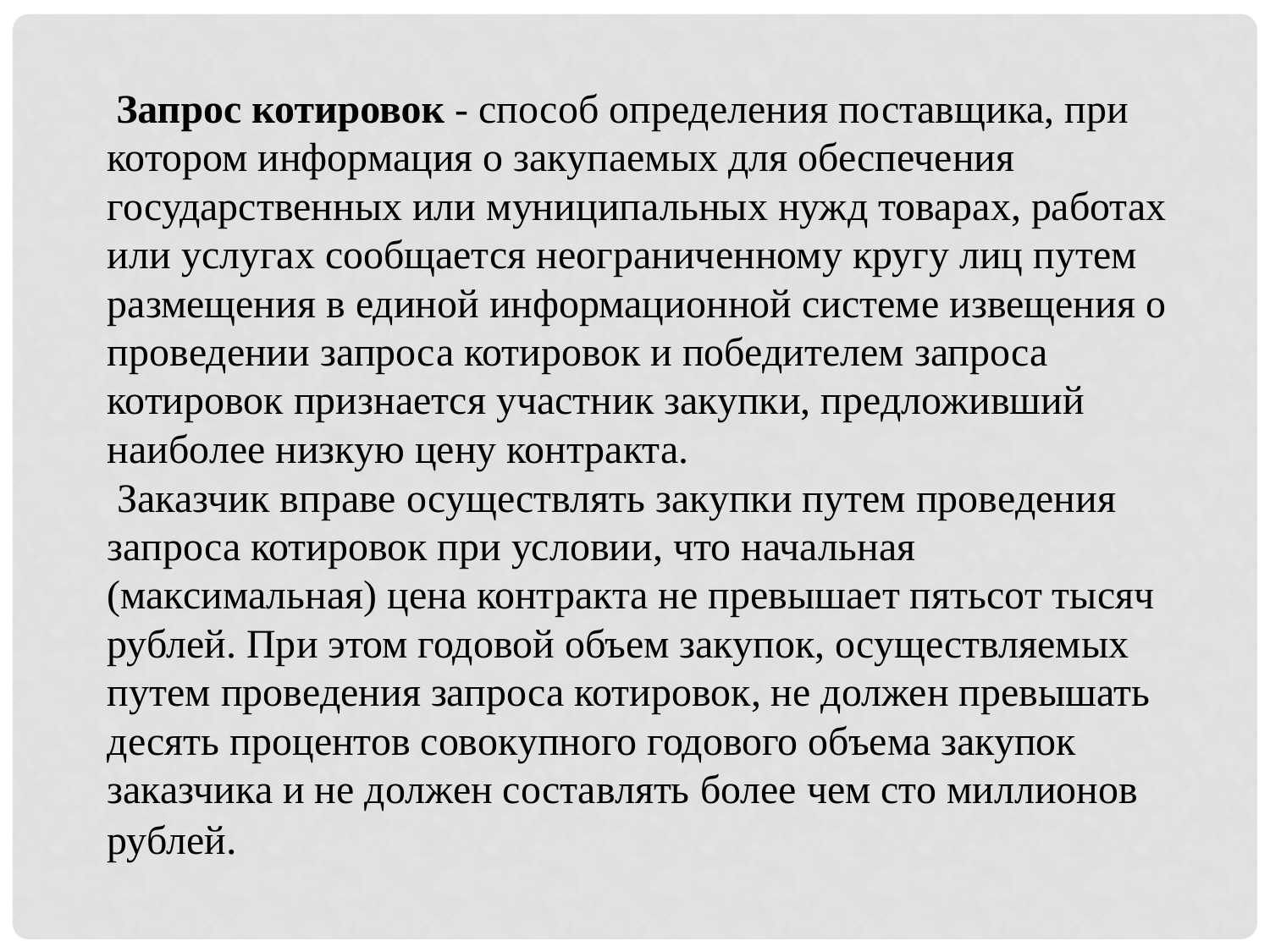

Запрос котировок - способ определения поставщика, при котором информация о закупаемых для обеспечения государственных или муниципальных нужд товарах, работах или услугах сообщается неограниченному кругу лиц путем размещения в единой информационной системе извещения о проведении запроса котировок и победителем запроса котировок признается участник закупки, предложивший наиболее низкую цену контракта.
 Заказчик вправе осуществлять закупки путем проведения запроса котировок при условии, что начальная (максимальная) цена контракта не превышает пятьсот тысяч рублей. При этом годовой объем закупок, осуществляемых путем проведения запроса котировок, не должен превышать десять процентов совокупного годового объема закупок заказчика и не должен составлять более чем сто миллионов рублей.